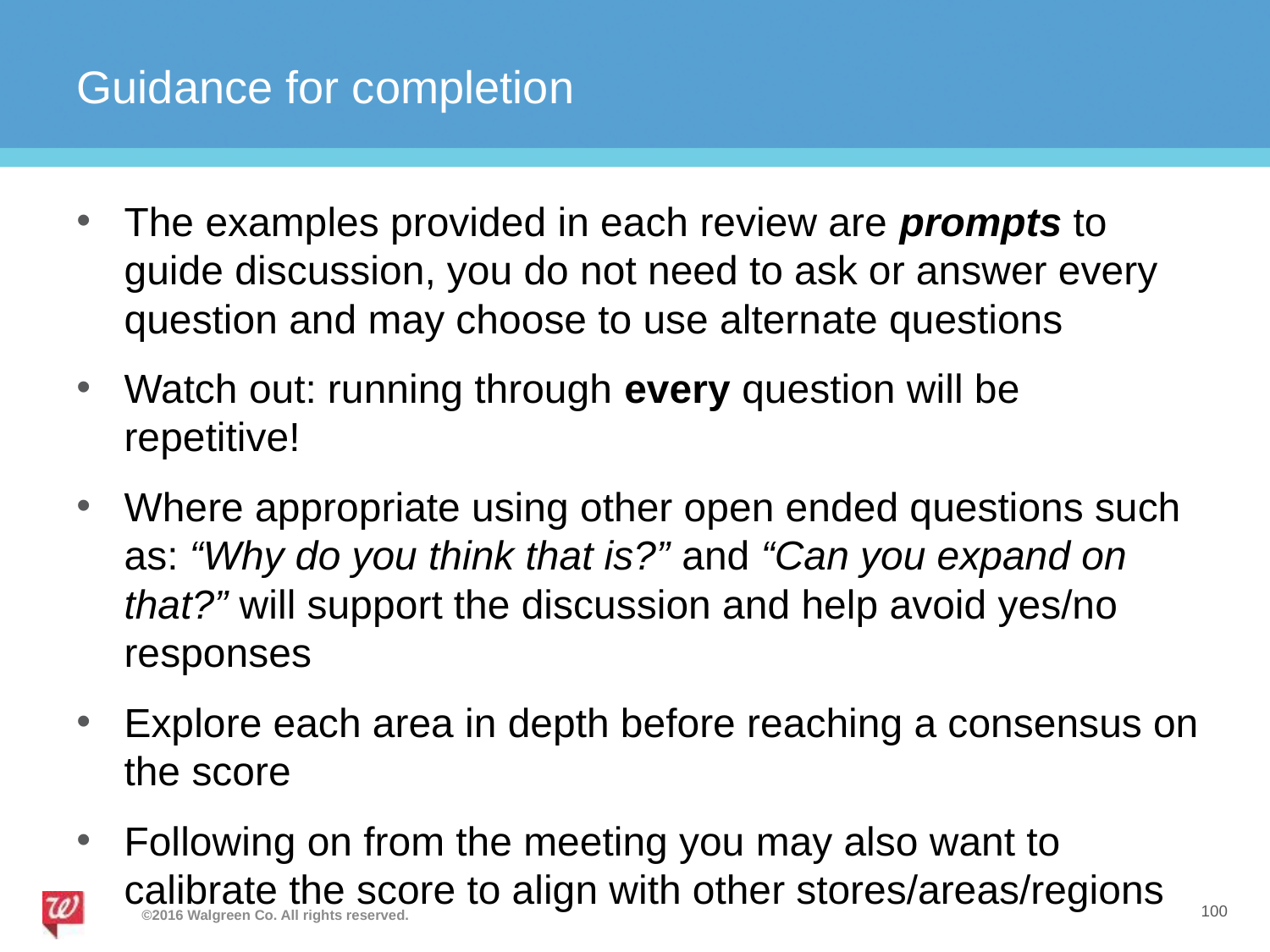

# Guidance for completion
The examples provided in each review are prompts to guide discussion, you do not need to ask or answer every question and may choose to use alternate questions
Watch out: running through every question will be repetitive!
Where appropriate using other open ended questions such as: “Why do you think that is?” and “Can you expand on that?” will support the discussion and help avoid yes/no responses
Explore each area in depth before reaching a consensus on the score
Following on from the meeting you may also want to calibrate the score to align with other stores/areas/regions